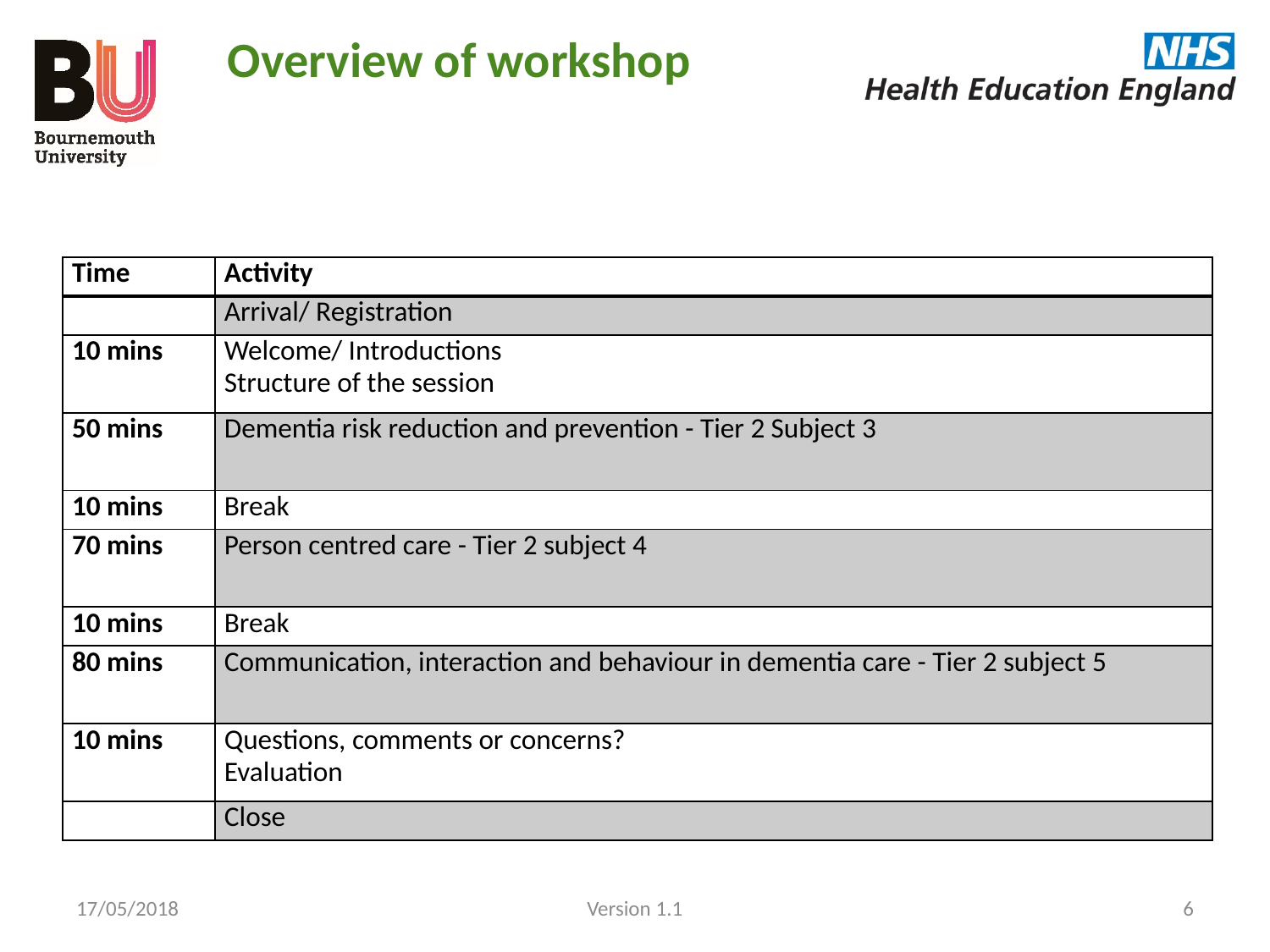

Overview of workshop

| Time | Activity |
| --- | --- |
|  | Arrival/ Registration |
| 10 mins | Welcome/ Introductions Structure of the session |
| 50 mins | Dementia risk reduction and prevention - Tier 2 Subject 3 |
| 10 mins | Break |
| 70 mins | Person centred care - Tier 2 subject 4 |
| 10 mins | Break |
| 80 mins | Communication, interaction and behaviour in dementia care - Tier 2 subject 5 |
| 10 mins | Questions, comments or concerns? Evaluation |
|  | Close |
17/05/2018
Version 1.1
6